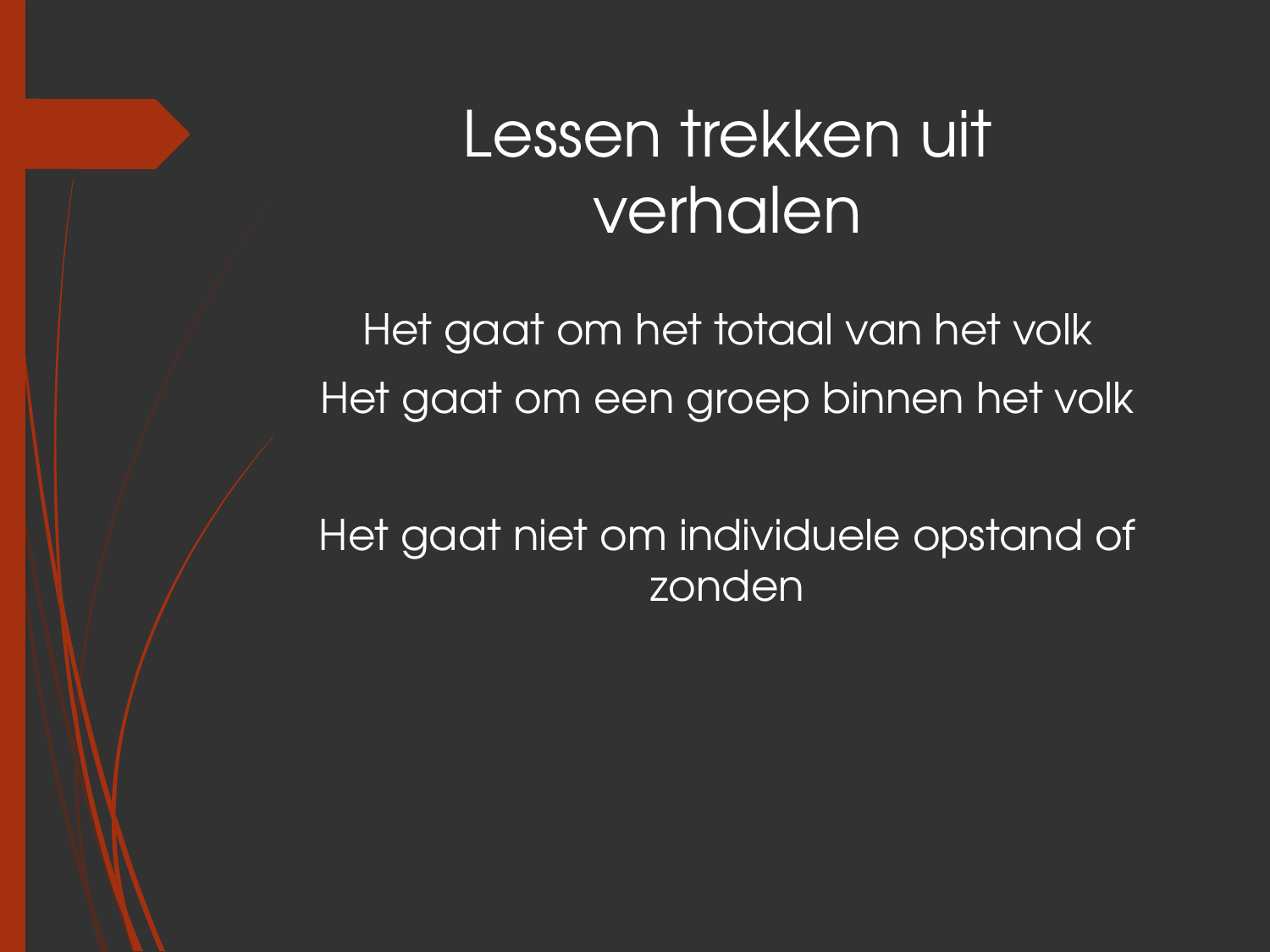

# Lessen trekken uit verhalen
Het gaat om het totaal van het volk
Het gaat om een groep binnen het volk

Het gaat niet om individuele opstand of zonden